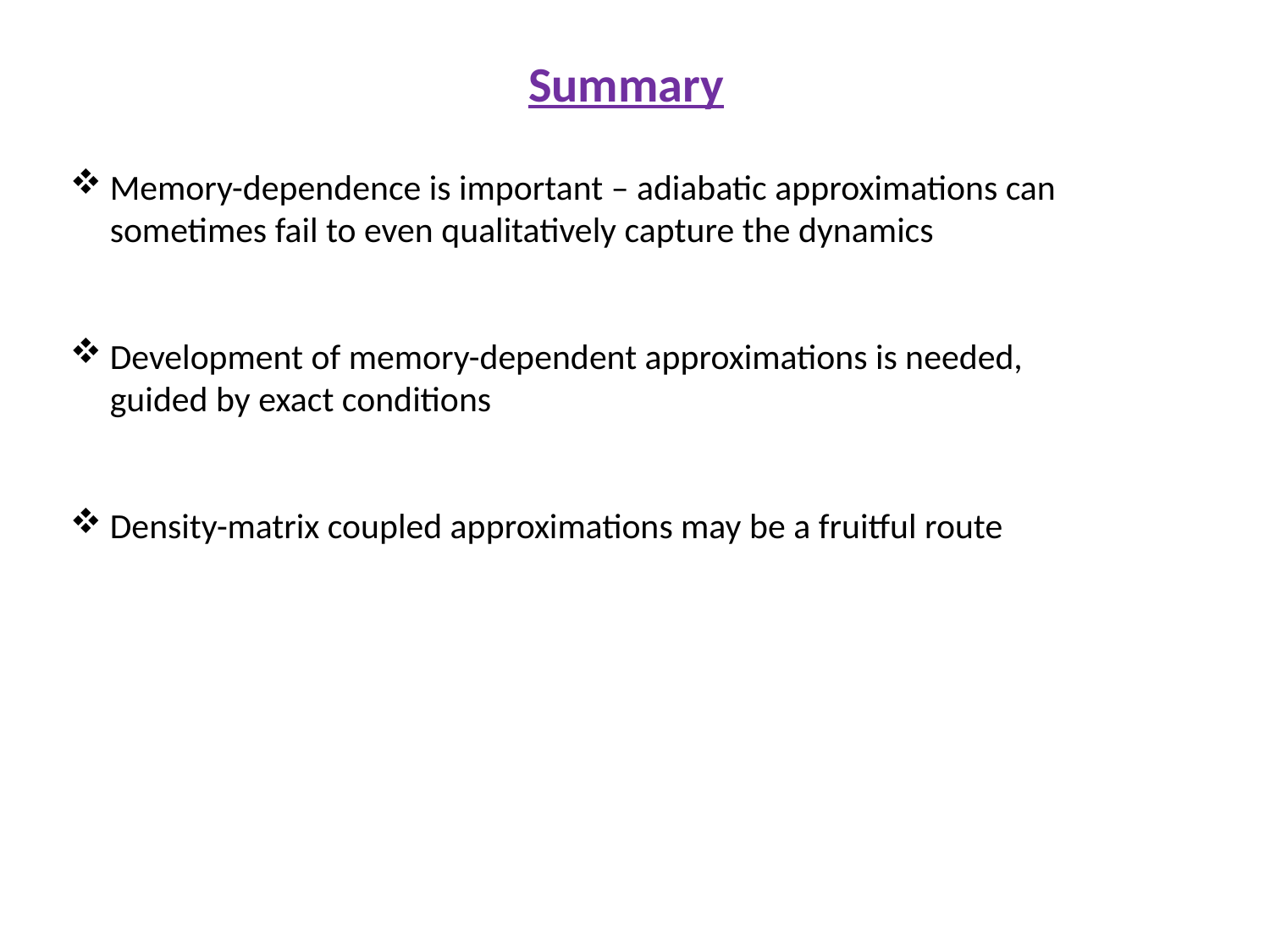

Summary
Memory-dependence is important – adiabatic approximations can sometimes fail to even qualitatively capture the dynamics

Development of memory-dependent approximations is needed, guided by exact conditions

Density-matrix coupled approximations may be a fruitful route